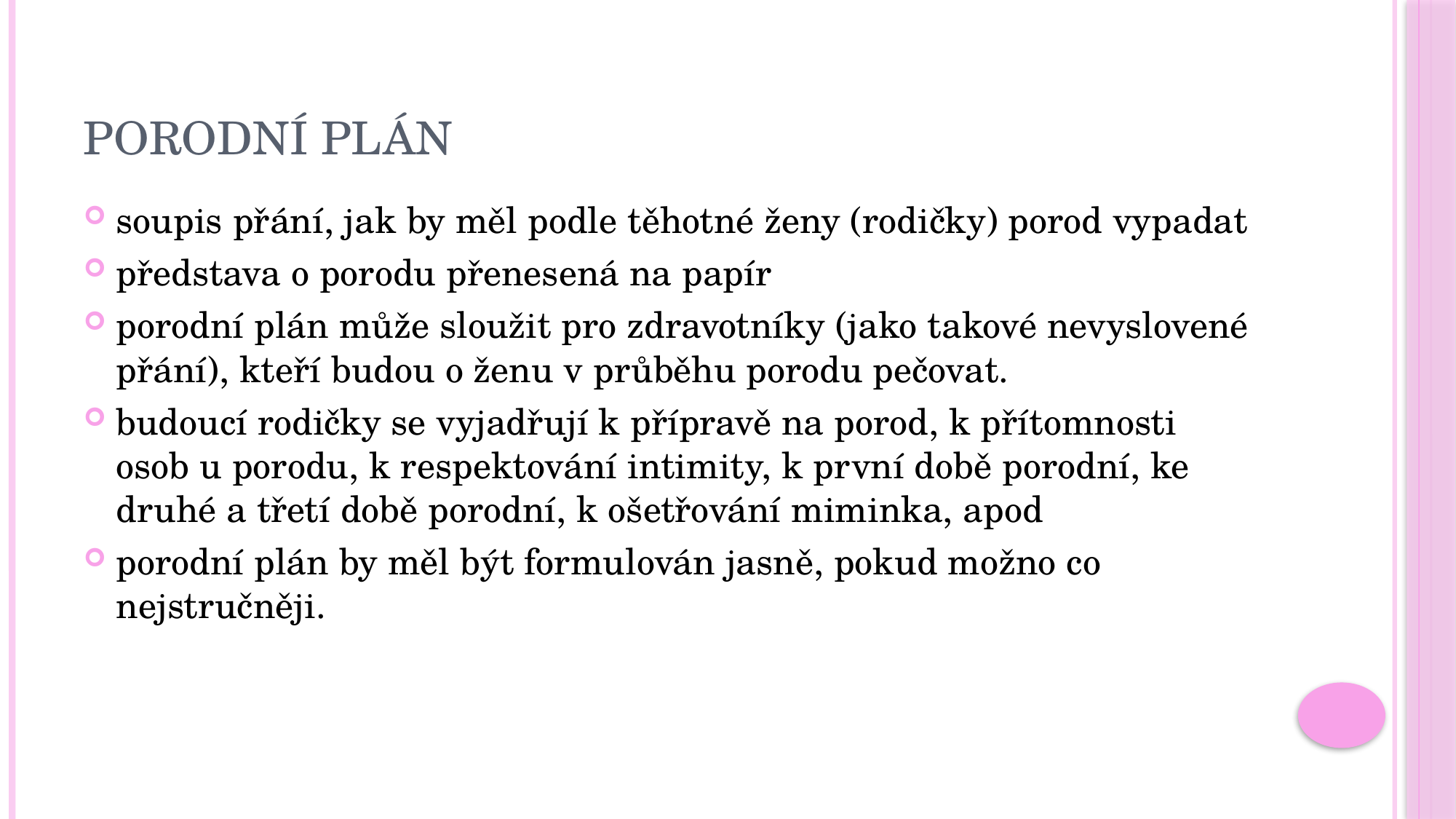

# Porodní plán
soupis přání, jak by měl podle těhotné ženy (rodičky) porod vypadat
představa o porodu přenesená na papír
porodní plán může sloužit pro zdravotníky (jako takové nevyslovené přání), kteří budou o ženu v průběhu porodu pečovat.
budoucí rodičky se vyjadřují k přípravě na porod, k přítomnosti osob u porodu, k respektování intimity, k první době porodní, ke druhé a třetí době porodní, k ošetřování miminka, apod
porodní plán by měl být formulován jasně, pokud možno co nejstručněji.